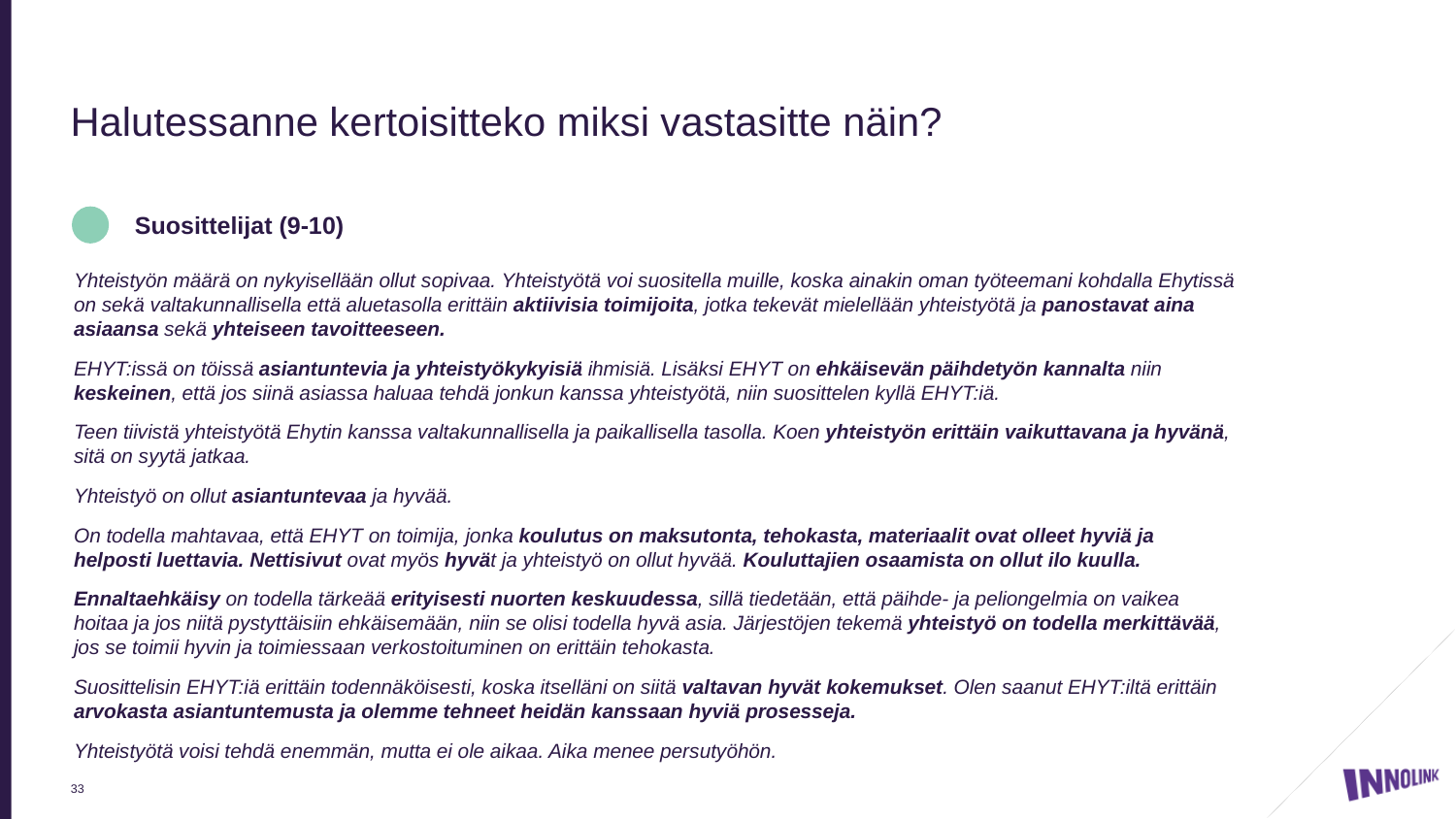

# Halutessanne kertoisitteko miksi vastasitte näin?
         Suosittelijat (9-10)

Yhteistyön määrä on nykyisellään ollut sopivaa. Yhteistyötä voi suositella muille, koska ainakin oman työteemani kohdalla Ehytissä on sekä valtakunnallisella että aluetasolla erittäin aktiivisia toimijoita, jotka tekevät mielellään yhteistyötä ja panostavat aina asiaansa sekä yhteiseen tavoitteeseen.
EHYT:issä on töissä asiantuntevia ja yhteistyökykyisiä ihmisiä. Lisäksi EHYT on ehkäisevän päihdetyön kannalta niin keskeinen, että jos siinä asiassa haluaa tehdä jonkun kanssa yhteistyötä, niin suosittelen kyllä EHYT:iä.
Teen tiivistä yhteistyötä Ehytin kanssa valtakunnallisella ja paikallisella tasolla. Koen yhteistyön erittäin vaikuttavana ja hyvänä, sitä on syytä jatkaa.
Yhteistyö on ollut asiantuntevaa ja hyvää.
On todella mahtavaa, että EHYT on toimija, jonka koulutus on maksutonta, tehokasta, materiaalit ovat olleet hyviä ja helposti luettavia. Nettisivut ovat myös hyvät ja yhteistyö on ollut hyvää. Kouluttajien osaamista on ollut ilo kuulla.
Ennaltaehkäisy on todella tärkeää erityisesti nuorten keskuudessa, sillä tiedetään, että päihde- ja peliongelmia on vaikea hoitaa ja jos niitä pystyttäisiin ehkäisemään, niin se olisi todella hyvä asia. Järjestöjen tekemä yhteistyö on todella merkittävää, jos se toimii hyvin ja toimiessaan verkostoituminen on erittäin tehokasta.
Suosittelisin EHYT:iä erittäin todennäköisesti, koska itselläni on siitä valtavan hyvät kokemukset. Olen saanut EHYT:iltä erittäin arvokasta asiantuntemusta ja olemme tehneet heidän kanssaan hyviä prosesseja.
Yhteistyötä voisi tehdä enemmän, mutta ei ole aikaa. Aika menee persutyöhön.
33